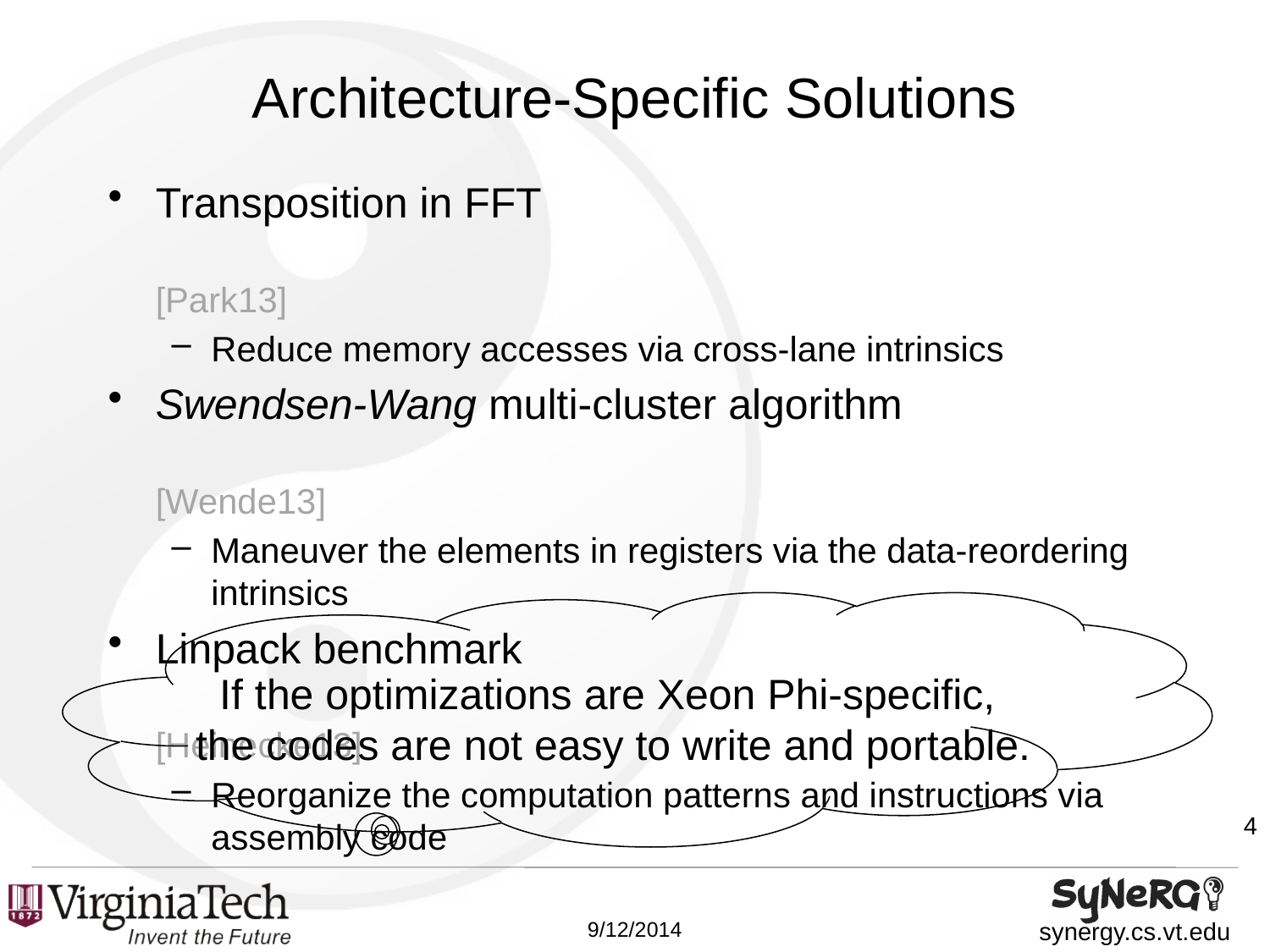

# Architecture-Specific Solutions
Transposition in FFT  	[Park13]
Reduce memory accesses via cross-lane intrinsics
Swendsen-Wang multi-cluster algorithm 	[Wende13]
Maneuver the elements in registers via the data-reordering intrinsics
Linpack benchmark 	[Heinecke13]
Reorganize the computation patterns and instructions via assembly code

If the optimizations are Xeon Phi-specific,
the codes are not easy to write and portable.
4
9/12/2014